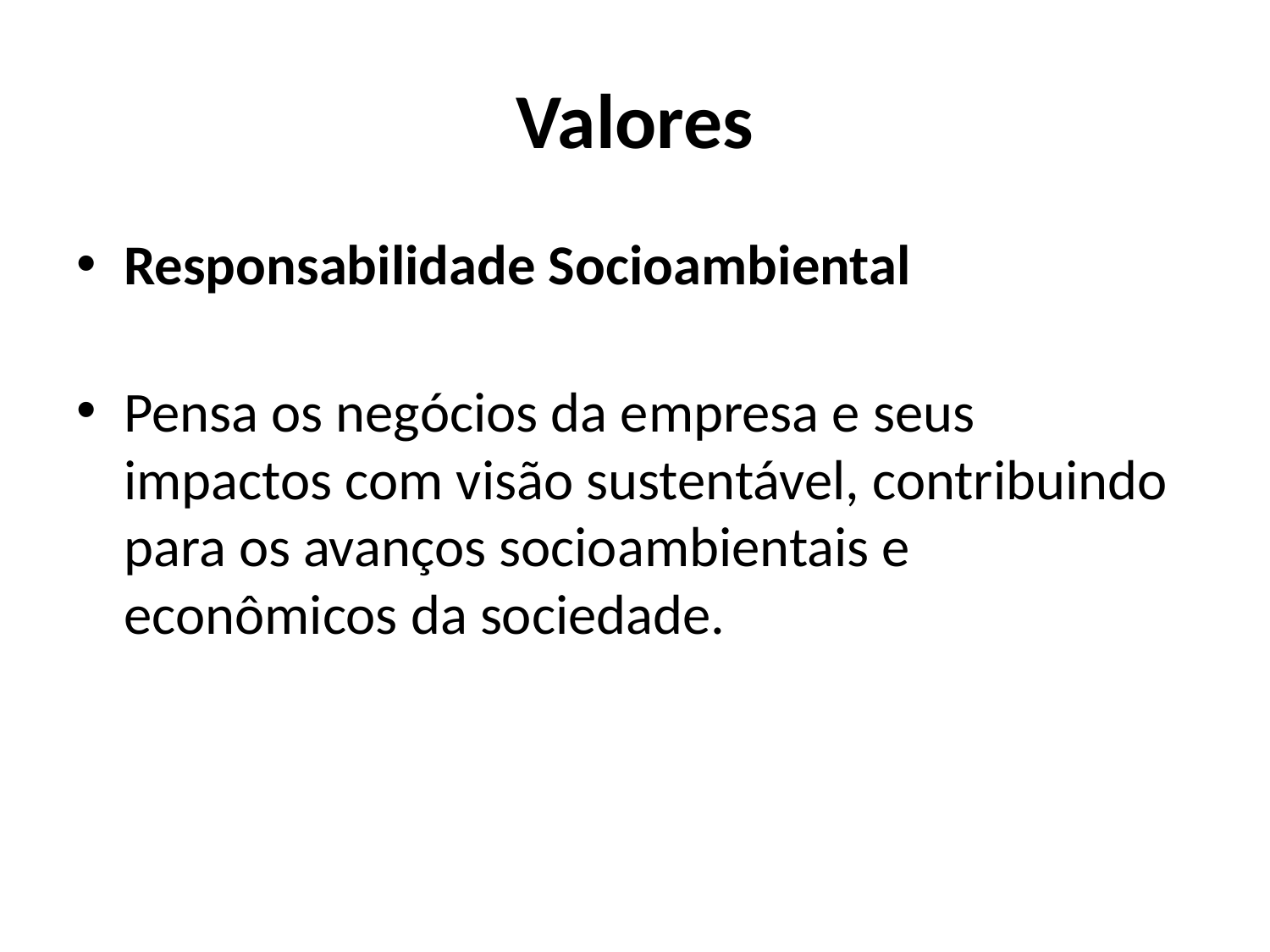

# Valores
Responsabilidade Socioambiental
Pensa os negócios da empresa e seus impactos com visão sustentável, contribuindo para os avanços socioambientais e econômicos da sociedade.